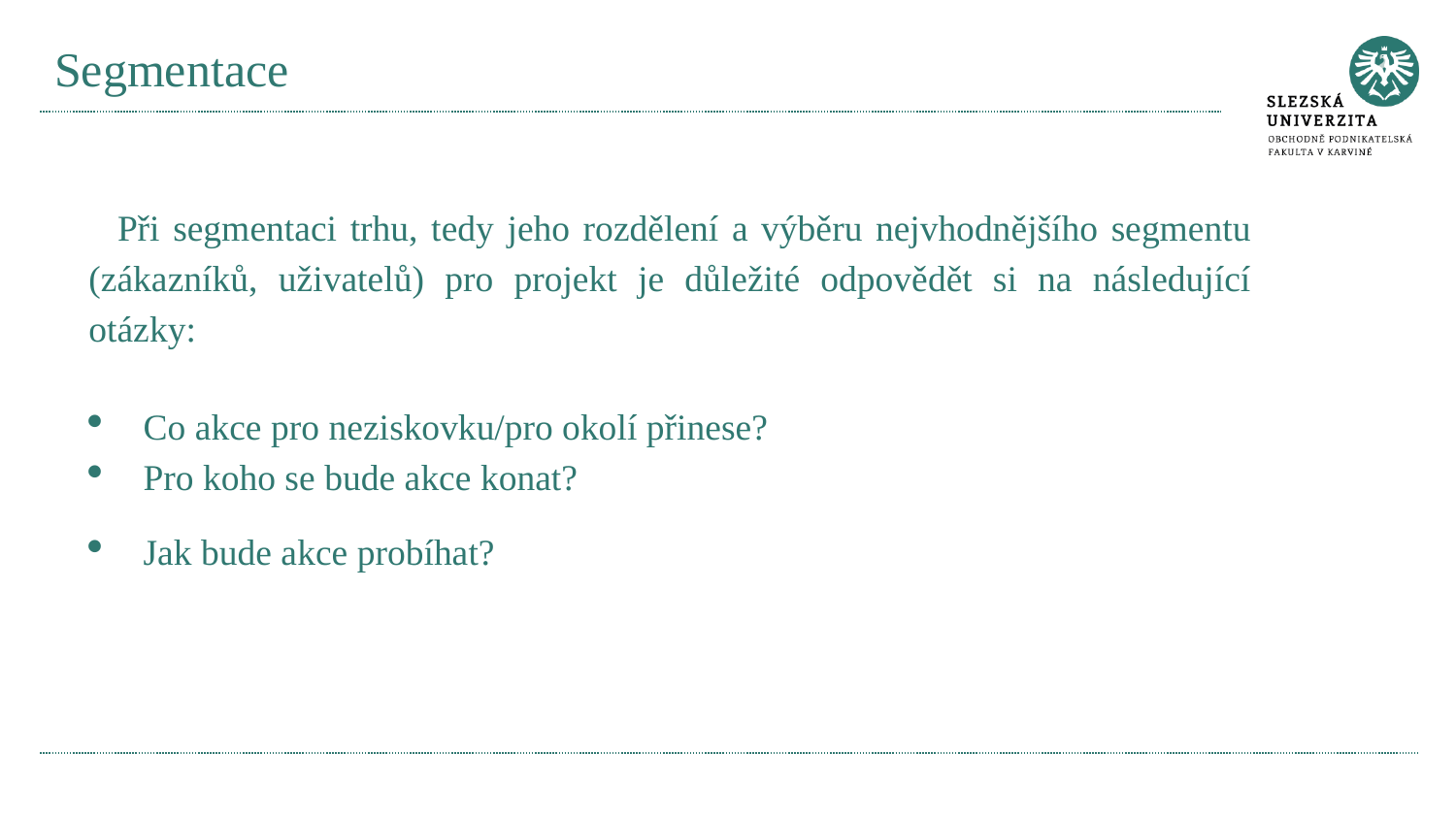

# Segmentace
Při segmentaci trhu, tedy jeho rozdělení a výběru nejvhodnějšího segmentu (zákazníků, uživatelů) pro projekt je důležité odpovědět si na následující otázky:
Co akce pro neziskovku/pro okolí přinese?
Pro koho se bude akce konat?
Jak bude akce probíhat?